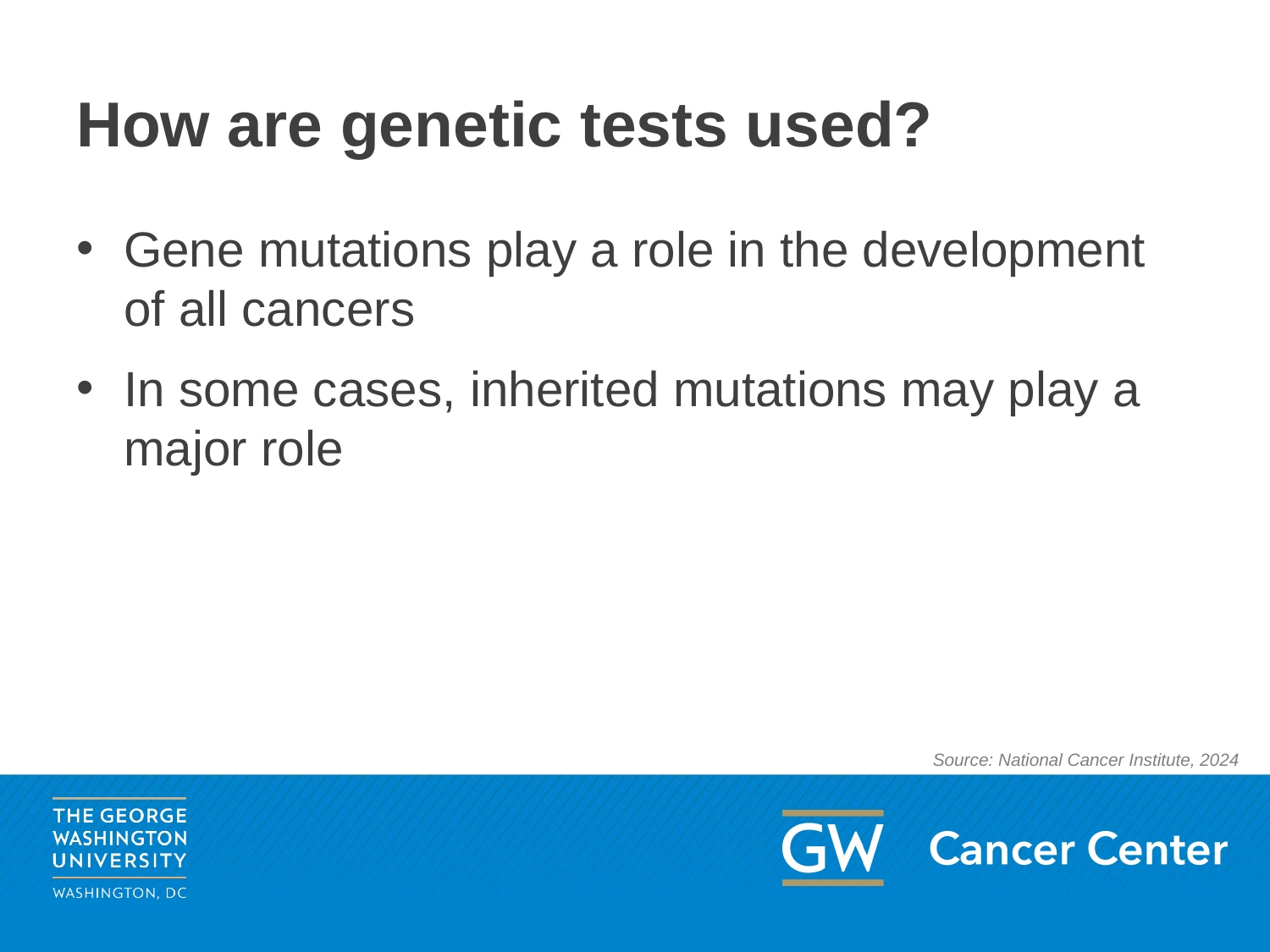

# How are genetic tests used?
Gene mutations play a role in the development of all cancers
In some cases, inherited mutations may play a major role

Source: National Cancer Institute, 2024